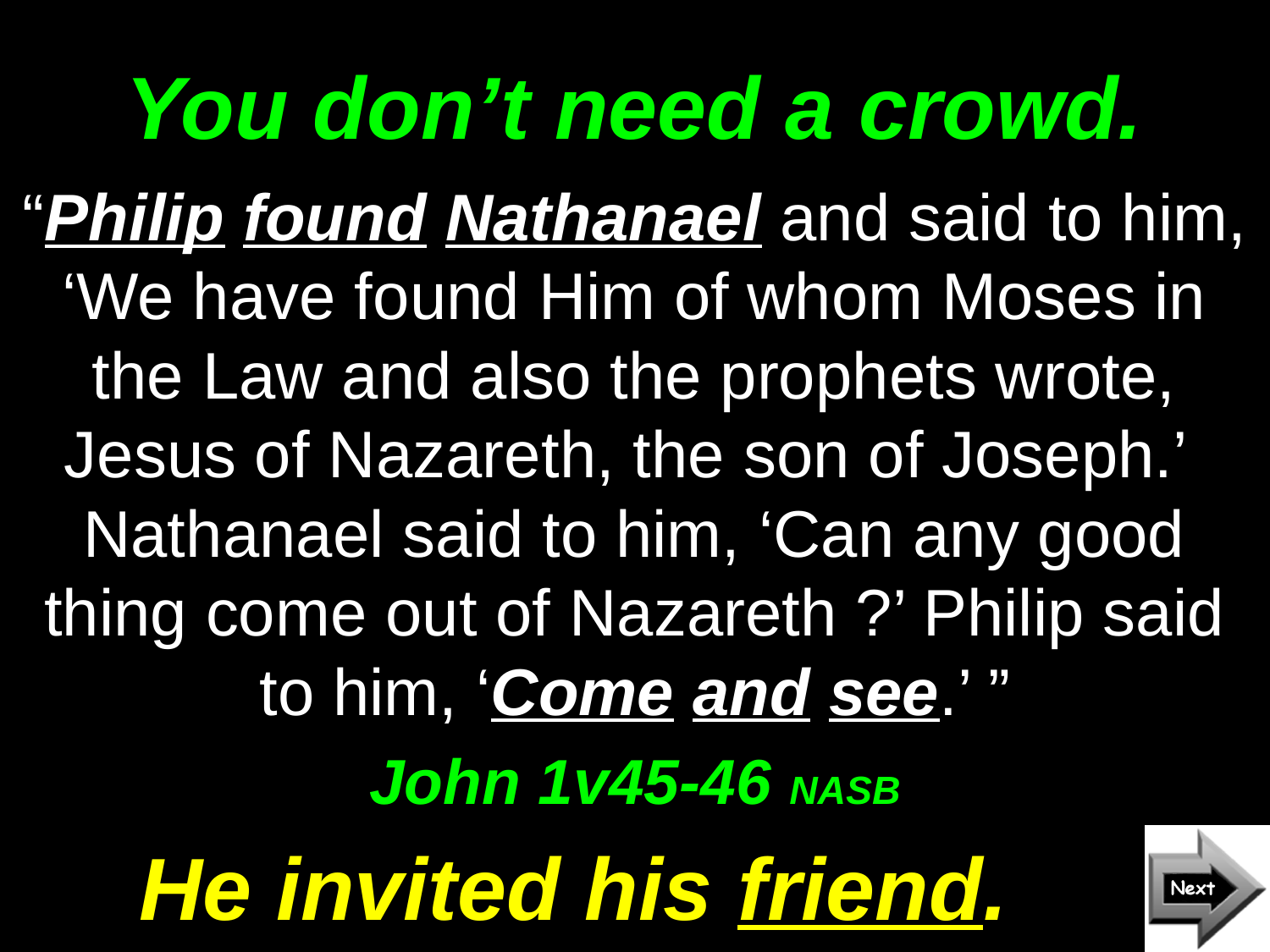

# You don’t need a crowd.
“Philip found Nathanael and said to him, ‘We have found Him of whom Moses in the Law and also the prophets wrote, Jesus of Nazareth, the son of Joseph.’  Nathanael said to him, ‘Can any good thing come out of Nazareth ?’ Philip said to him, ‘Come and see.’ ”
John 1v45-46 NASB
He invited his friend.